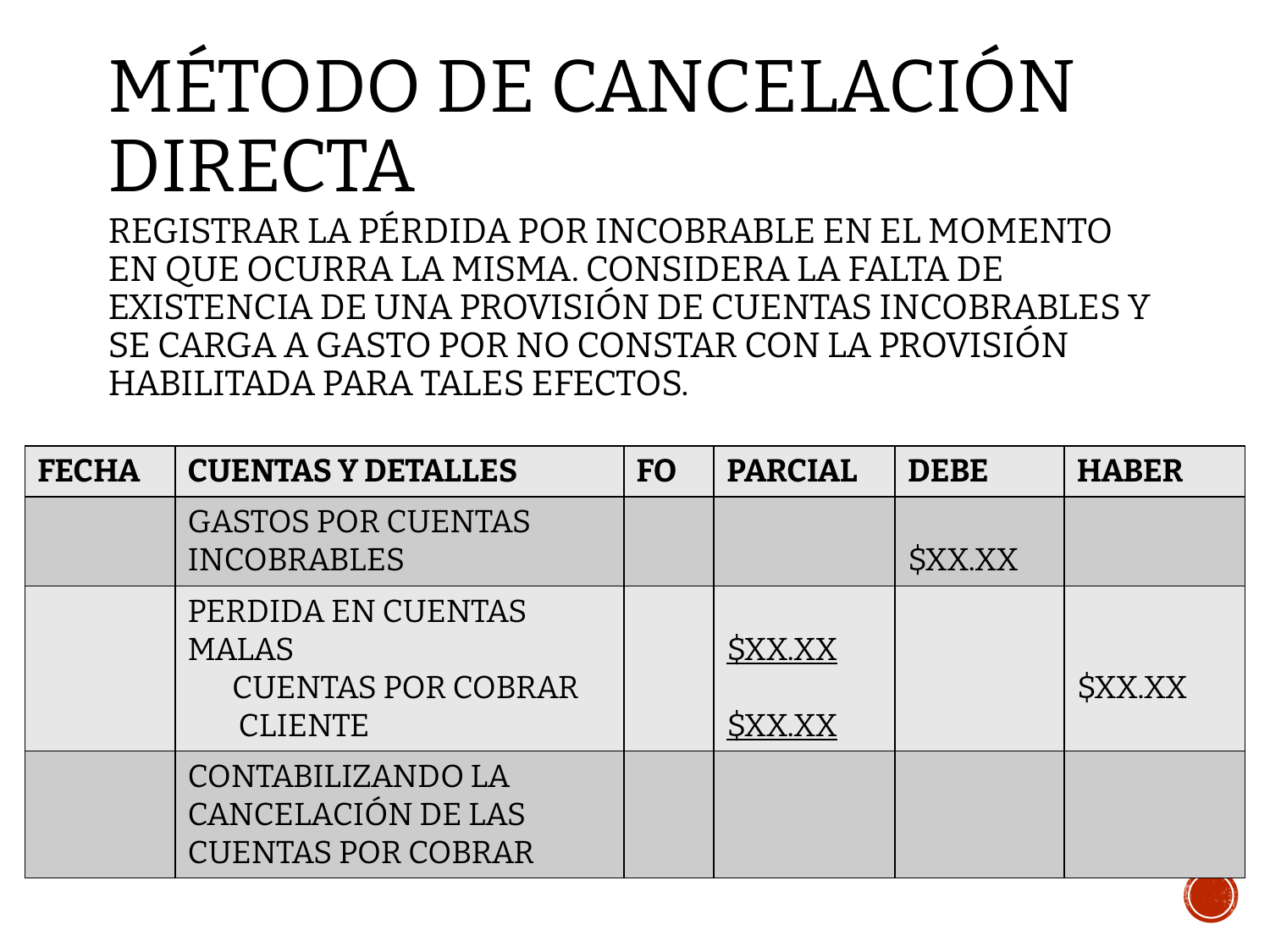

# MÉTODO DE CANCELACIÓN DIRECTA
REGISTRAR LA PÉRDIDA POR INCOBRABLE EN EL MOMENTO EN QUE OCURRA LA MISMA. CONSIDERA LA FALTA DE EXISTENCIA DE UNA PROVISIÓN DE CUENTAS INCOBRABLES Y SE CARGA A GASTO POR NO CONSTAR CON LA PROVISIÓN HABILITADA PARA TALES EFECTOS.
| FECHA | CUENTAS Y DETALLES | FO | PARCIAL | DEBE | HABER |
| --- | --- | --- | --- | --- | --- |
|  | GASTOS POR CUENTAS INCOBRABLES |  |  | $XX.XX |  |
|  | PERDIDA EN CUENTAS MALAS CUENTAS POR COBRAR CLIENTE |  | $XX.XX $XX.XX |  | $XX.XX |
|  | CONTABILIZANDO LA CANCELACIÓN DE LAS CUENTAS POR COBRAR |  |  |  |  |